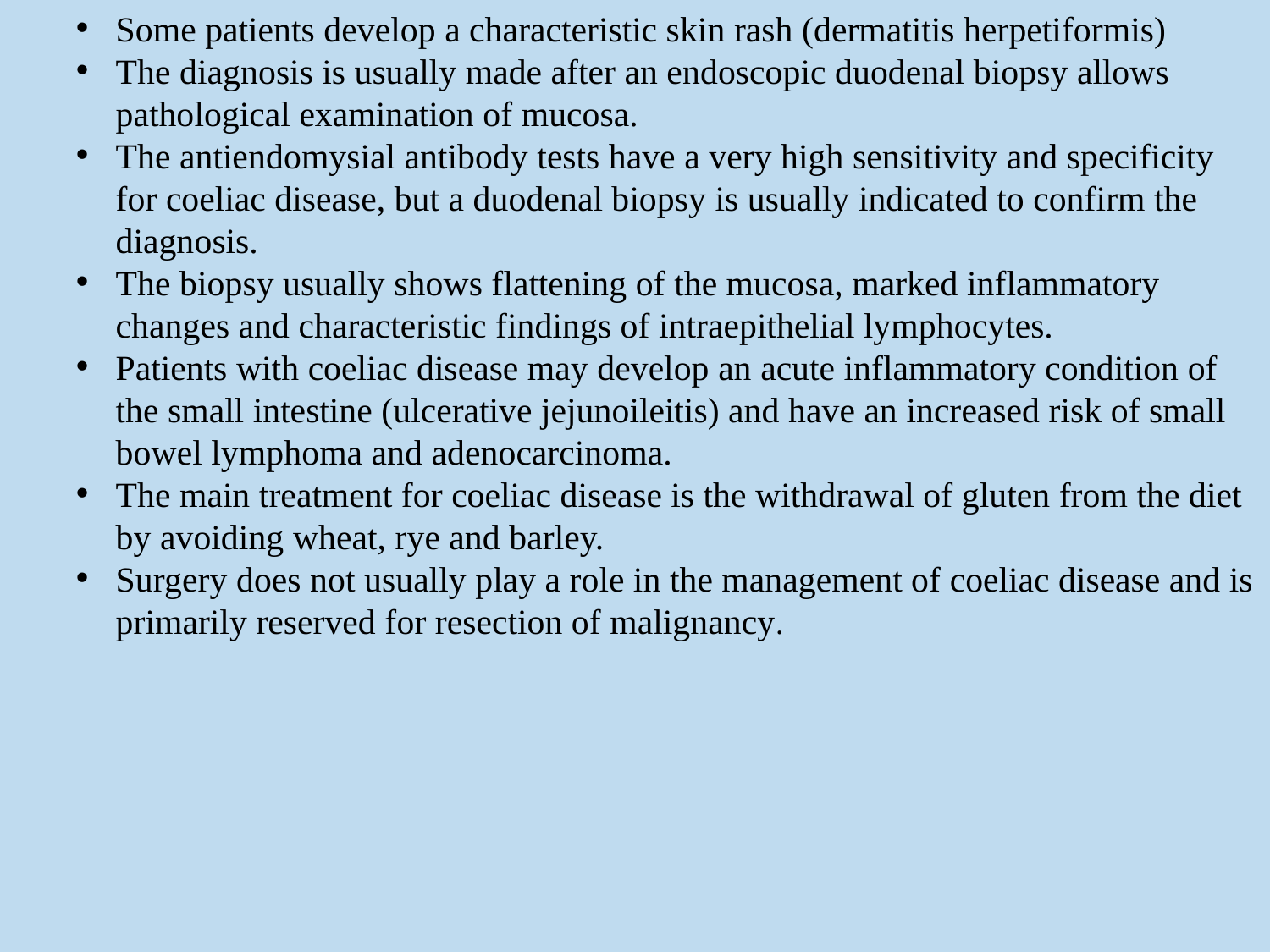

Some patients develop a characteristic skin rash (dermatitis herpetiformis)
The diagnosis is usually made after an endoscopic duodenal biopsy allows pathological examination of mucosa.
The antiendomysial antibody tests have a very high sensitivity and specificity for coeliac disease, but a duodenal biopsy is usually indicated to confirm the diagnosis.
The biopsy usually shows flattening of the mucosa, marked inflammatory changes and characteristic findings of intraepithelial lymphocytes.
Patients with coeliac disease may develop an acute inflammatory condition of the small intestine (ulcerative jejunoileitis) and have an increased risk of small bowel lymphoma and adenocarcinoma.
The main treatment for coeliac disease is the withdrawal of gluten from the diet by avoiding wheat, rye and barley.
Surgery does not usually play a role in the management of coeliac disease and is primarily reserved for resection of malignancy.